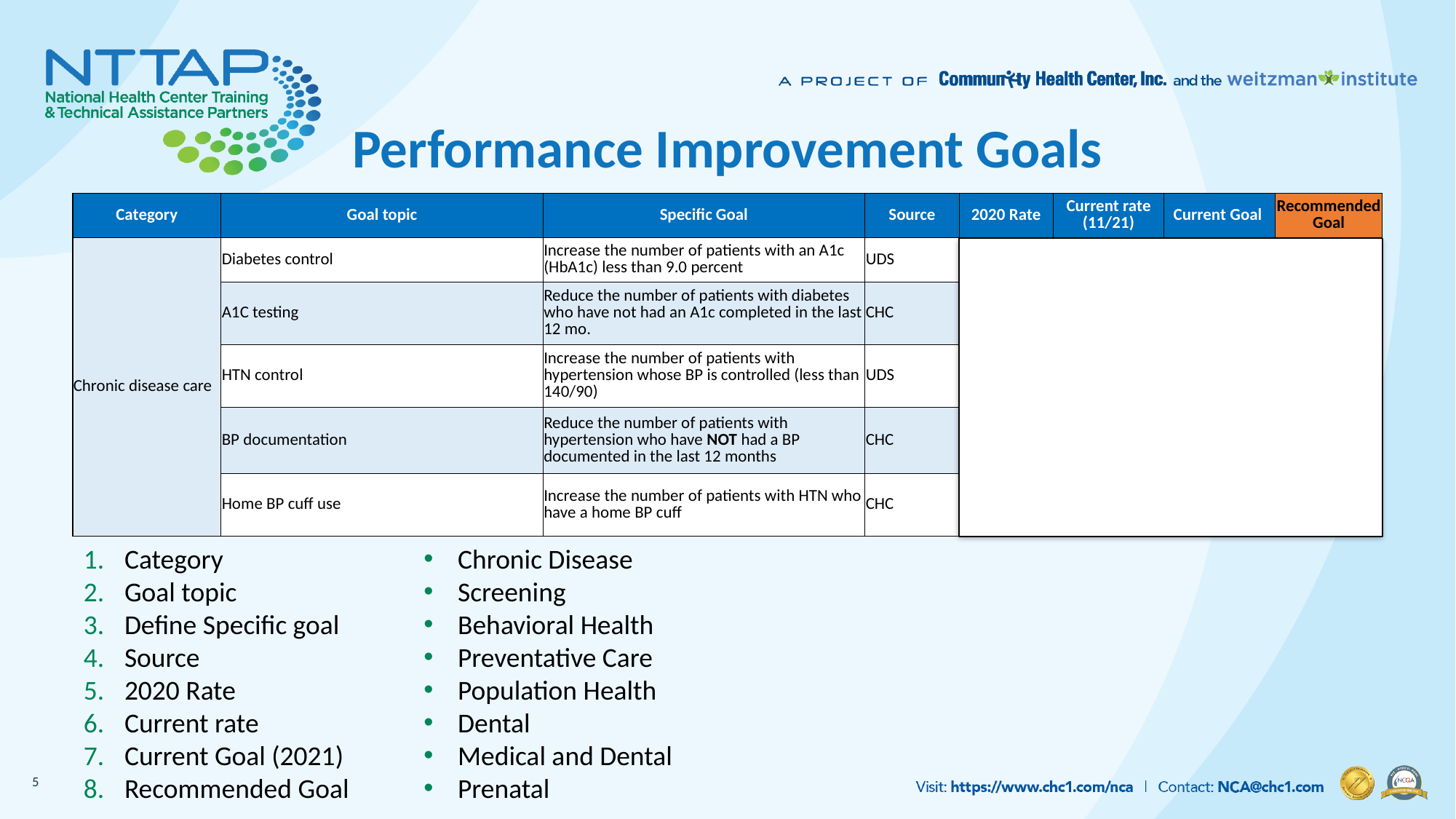

Performance Improvement Goals
| Category | Goal topic | Specific Goal | Source | 2020 Rate | Current rate (11/21) | Current Goal | Recommended Goal |
| --- | --- | --- | --- | --- | --- | --- | --- |
| Chronic disease care | Diabetes control | Increase the number of patients with an A1c (HbA1c) less than 9.0 percent | UDS | 57.97% | 65.39% | 70% | 70% |
|  | A1C testing | Reduce the number of patients with diabetes who have not had an A1c completed in the last 12 mo. | CHC | 22.00% | 13.54% | 5% | 5% |
|  | HTN control | Increase the number of patients with hypertension whose BP is controlled (less than 140/90) | UDS | 46.82% | 51.47% | 70% | 60% |
|  | BP documentation | Reduce the number of patients with hypertension who have NOT had a BP documented in the last 12 months | CHC | 26.30% | 17.00% |  | 10% |
|  | Home BP cuff use | Increase the number of patients with HTN who have a home BP cuff | CHC | 0.7% (last 12 mo) |  | 11% | New goal: input from Team |

Category
Goal topic
Define Specific goal
Source
2020 Rate
Current rate
Current Goal (2021)
Recommended Goal
Chronic Disease
Screening
Behavioral Health
Preventative Care
Population Health
Dental
Medical and Dental
Prenatal

5